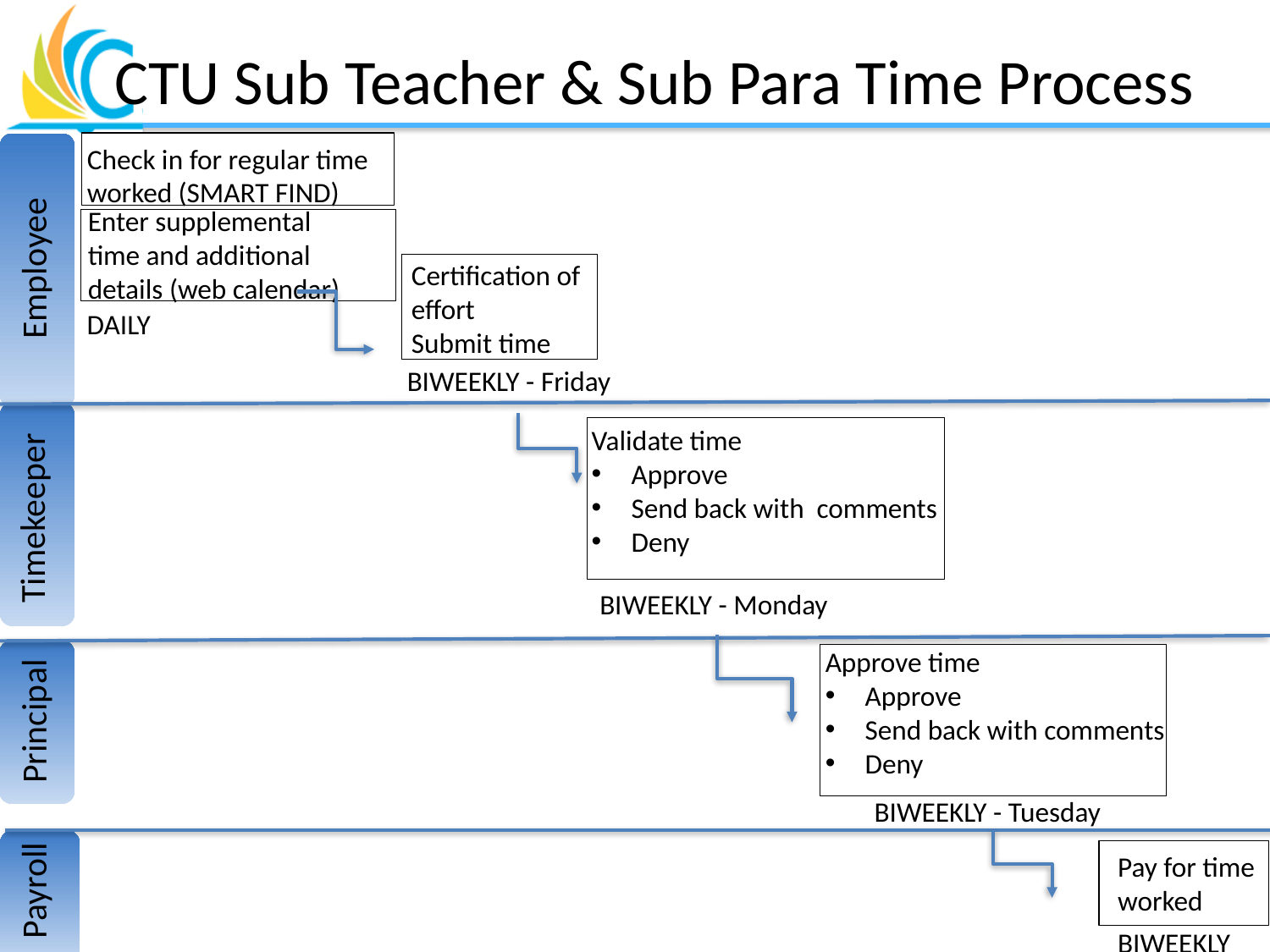

# CTU Sub Teacher & Sub Para Time Process

Check in for regular time worked (SMART FIND)
Enter supplemental time and additional details (web calendar)

Employee
Certification of effort
Submit time

DAILY
BIWEEKLY - Friday

Validate time
Approve
Send back with  comments
Deny

Timekeeper
BIWEEKLY - Monday
Approve time
Approve
Send back with comments
Deny

Principal
BIWEEKLY - Tuesday

Payroll
Pay for time worked
BIWEEKLY